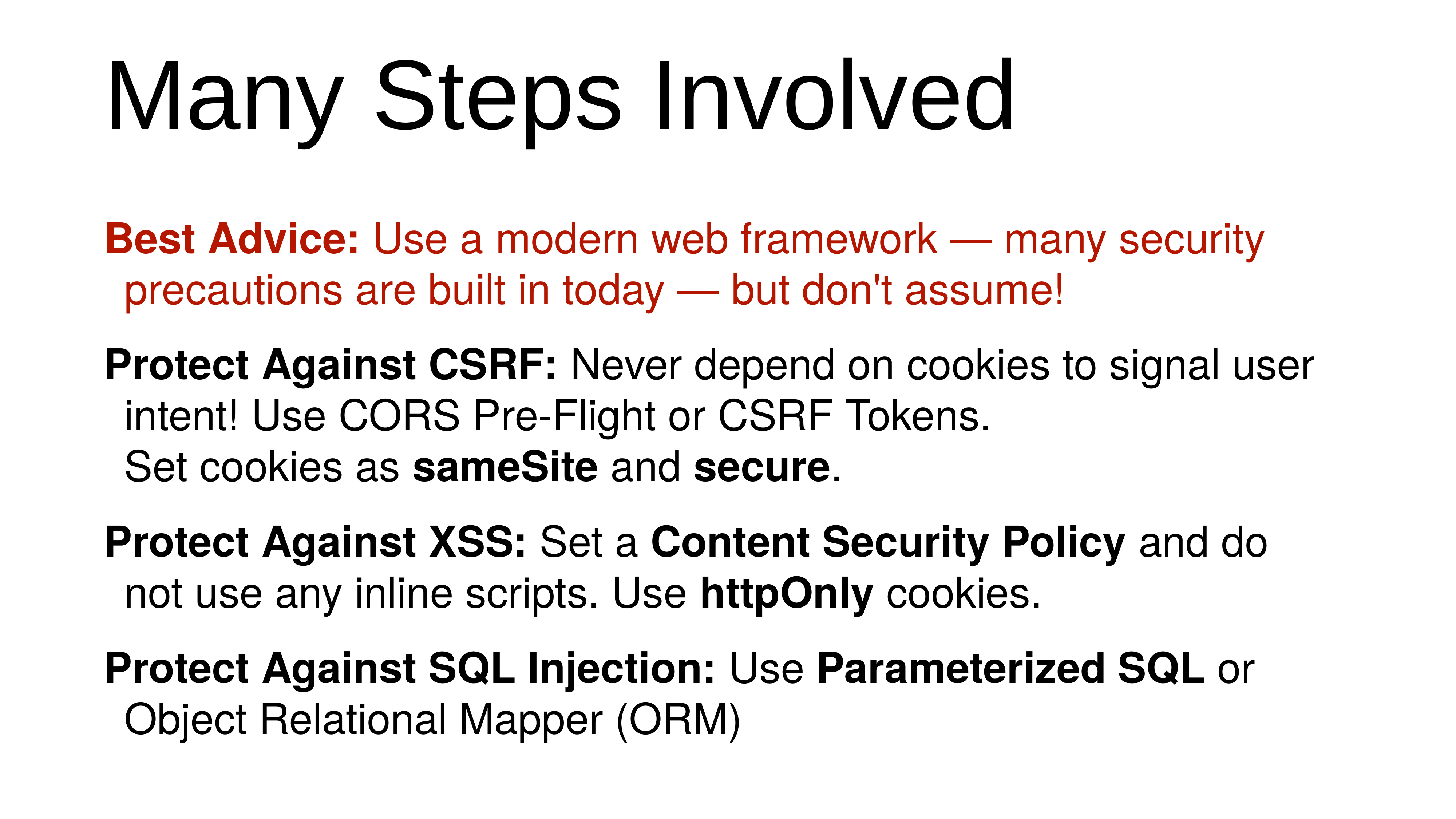

# Many Steps Involved
Best Advice: Use a modern web framework — many security precautions are built in today — but don't assume!

Protect Against CSRF: Never depend on cookies to signal user intent! Use CORS Pre-Flight or CSRF Tokens.
Set cookies as sameSite and secure.

Protect Against XSS: Set a Content Security Policy and do not use any inline scripts. Use httpOnly cookies.

Protect Against SQL Injection: Use Parameterized SQL or Object Relational Mapper (ORM)